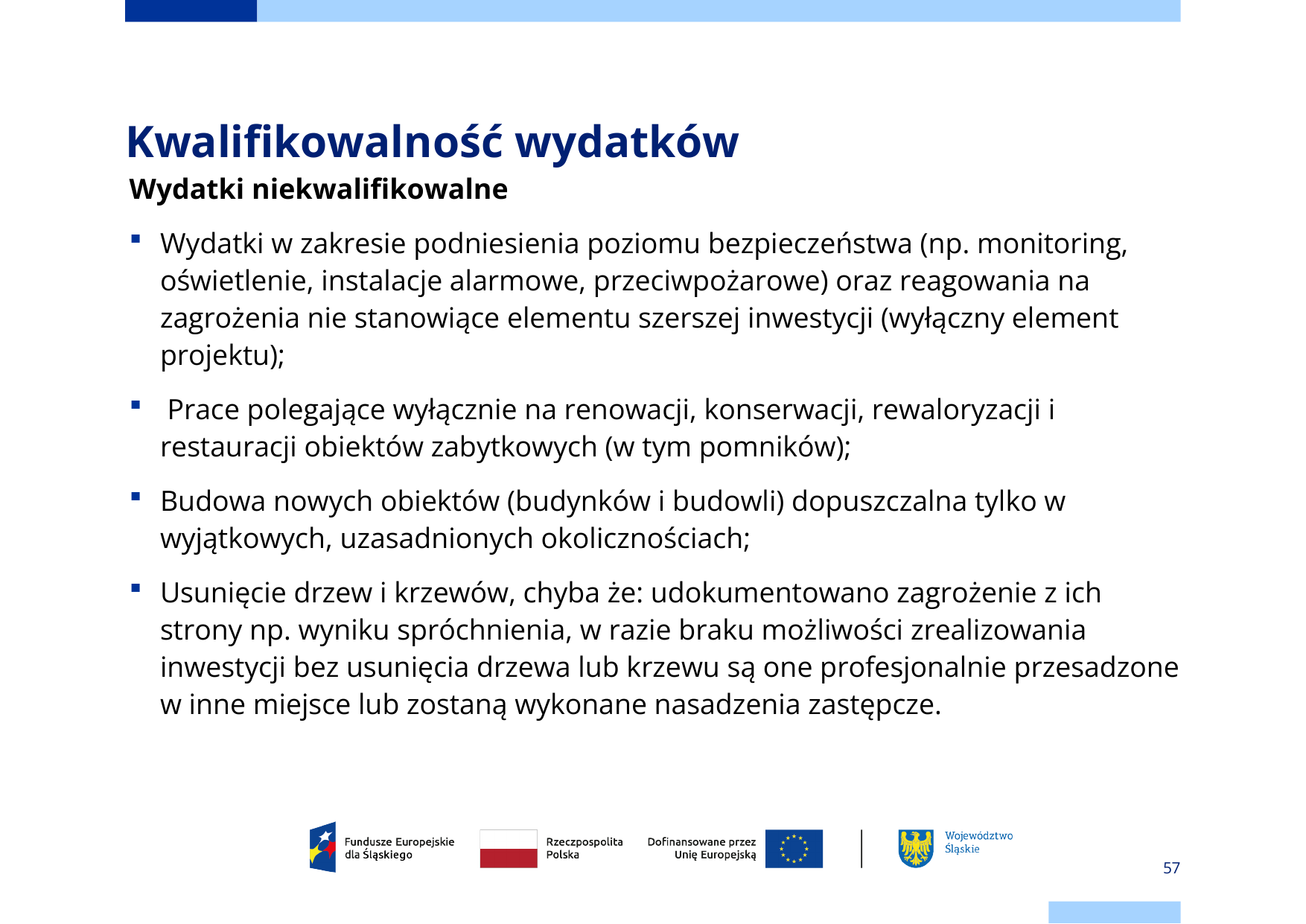

# Kwalifikowalność wydatków
Wydatki niekwalifikowalne
Wydatki w zakresie podniesienia poziomu bezpieczeństwa (np. monitoring, oświetlenie, instalacje alarmowe, przeciwpożarowe) oraz reagowania na zagrożenia nie stanowiące elementu szerszej inwestycji (wyłączny element projektu);
 Prace polegające wyłącznie na renowacji, konserwacji, rewaloryzacji i restauracji obiektów zabytkowych (w tym pomników);
Budowa nowych obiektów (budynków i budowli) dopuszczalna tylko w wyjątkowych, uzasadnionych okolicznościach;
Usunięcie drzew i krzewów, chyba że: udokumentowano zagrożenie z ich strony np. wyniku spróchnienia, w razie braku możliwości zrealizowania inwestycji bez usunięcia drzewa lub krzewu są one profesjonalnie przesadzone w inne miejsce lub zostaną wykonane nasadzenia zastępcze.
57